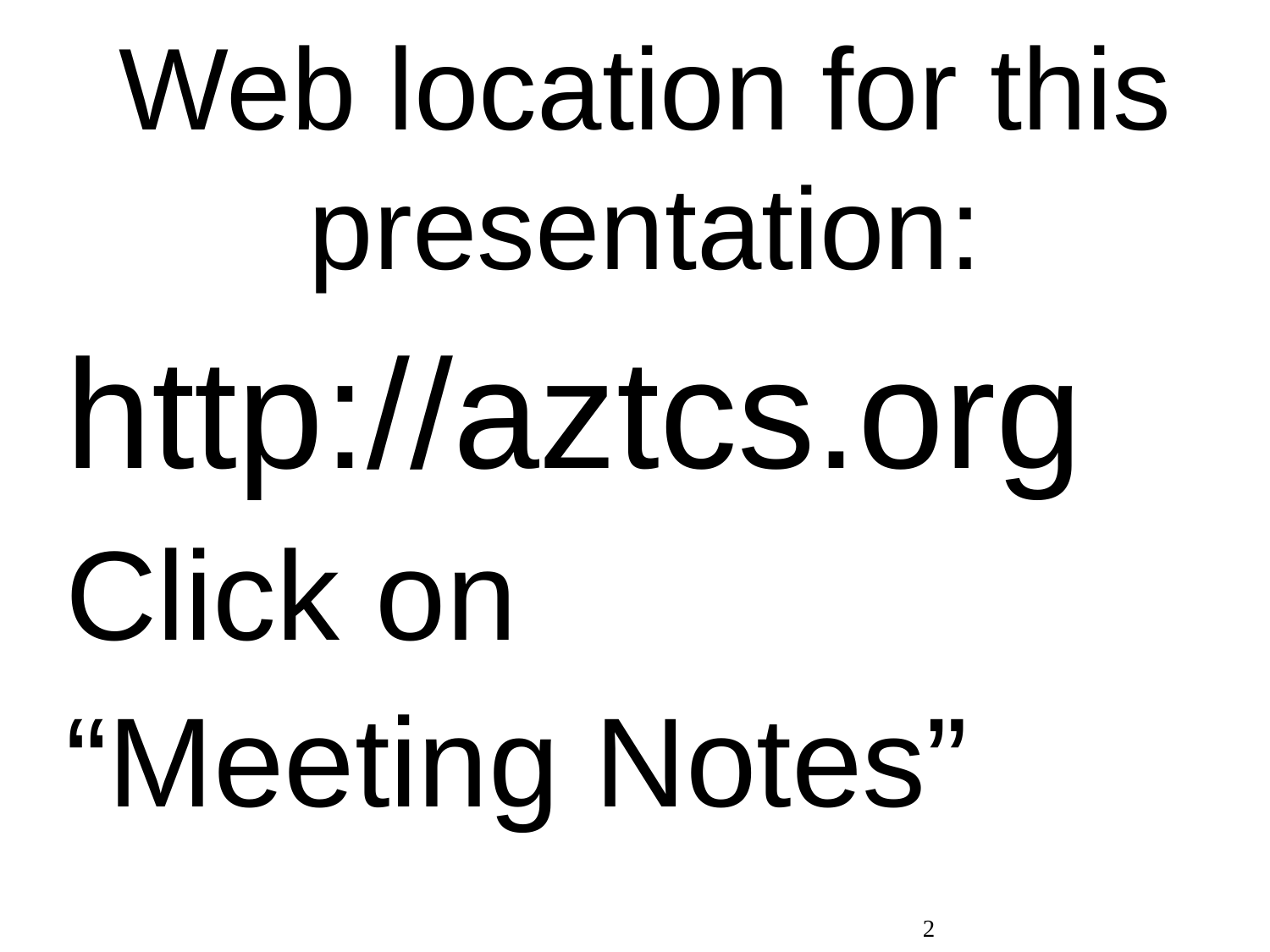

# Web location for this presentation:
http://aztcs.org
Click on
“Meeting Notes”
2